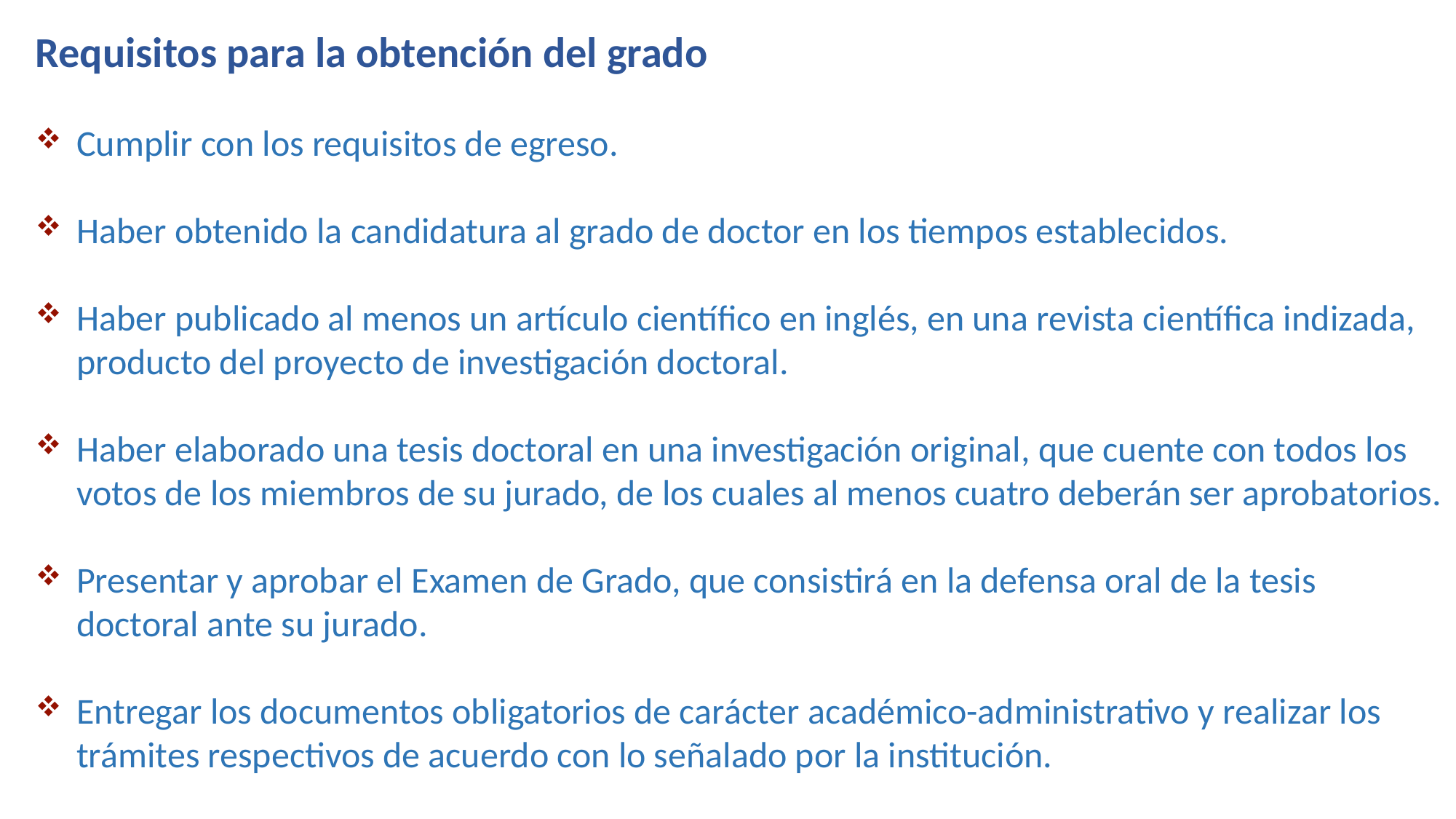

Requisitos para la obtención del grado

Cumplir con los requisitos de egreso.

Haber obtenido la candidatura al grado de doctor en los tiempos establecidos.

Haber publicado al menos un artículo científico en inglés, en una revista científica indizada, producto del proyecto de investigación doctoral.

Haber elaborado una tesis doctoral en una investigación original, que cuente con todos los votos de los miembros de su jurado, de los cuales al menos cuatro deberán ser aprobatorios.

Presentar y aprobar el Examen de Grado, que consistirá en la defensa oral de la tesis doctoral ante su jurado.

Entregar los documentos obligatorios de carácter académico-administrativo y realizar los trámites respectivos de acuerdo con lo señalado por la institución.